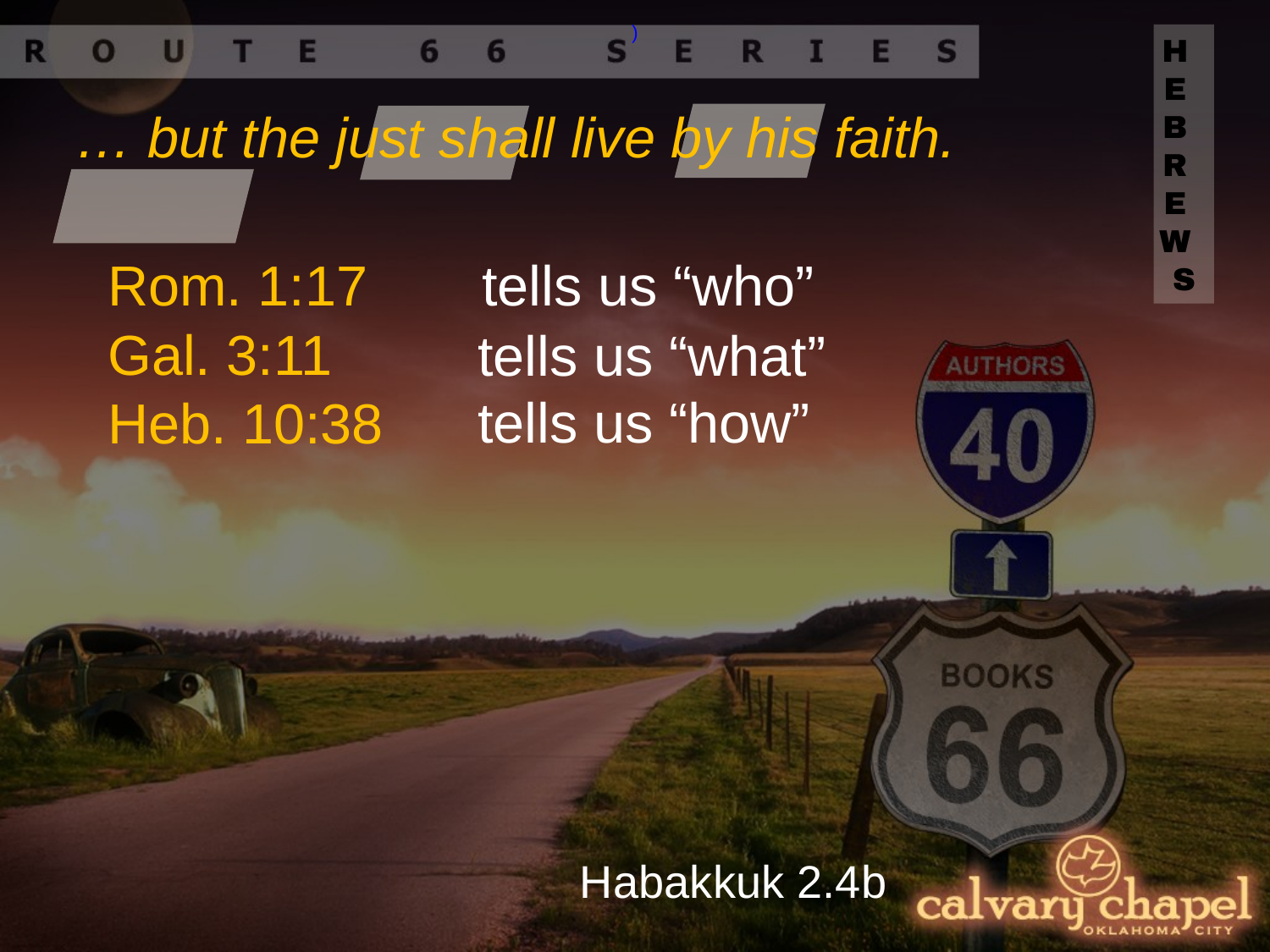

)
HEBREWS
… but the just shall live by his faith.

Rom. 1:17
tells us “who”
Gal. 3:11
tells us “what”
tells us “how”
Heb. 10:38
Habakkuk 2.4b